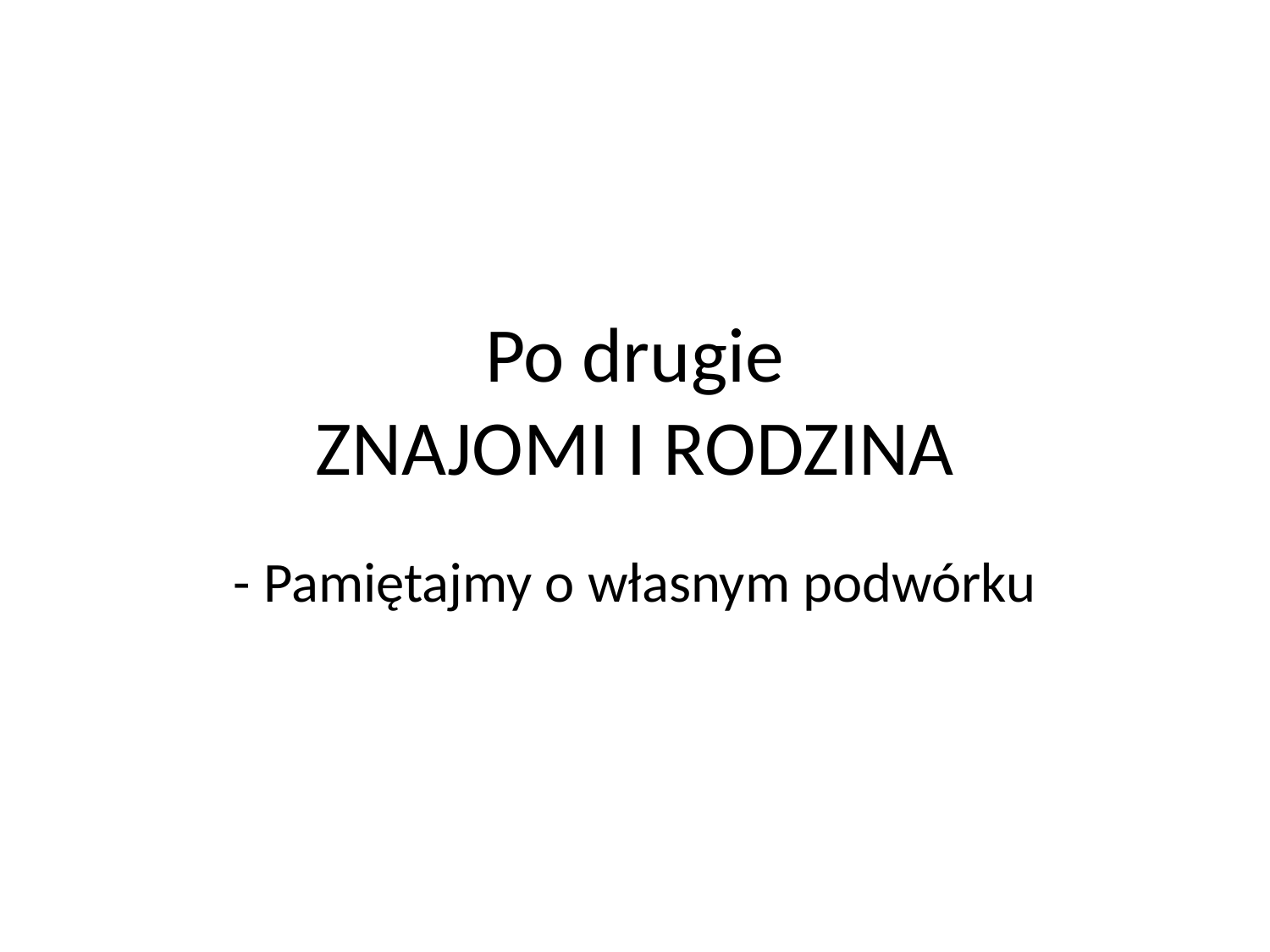

# Po drugie ZNAJOMI I RODZINA
- Pamiętajmy o własnym podwórku